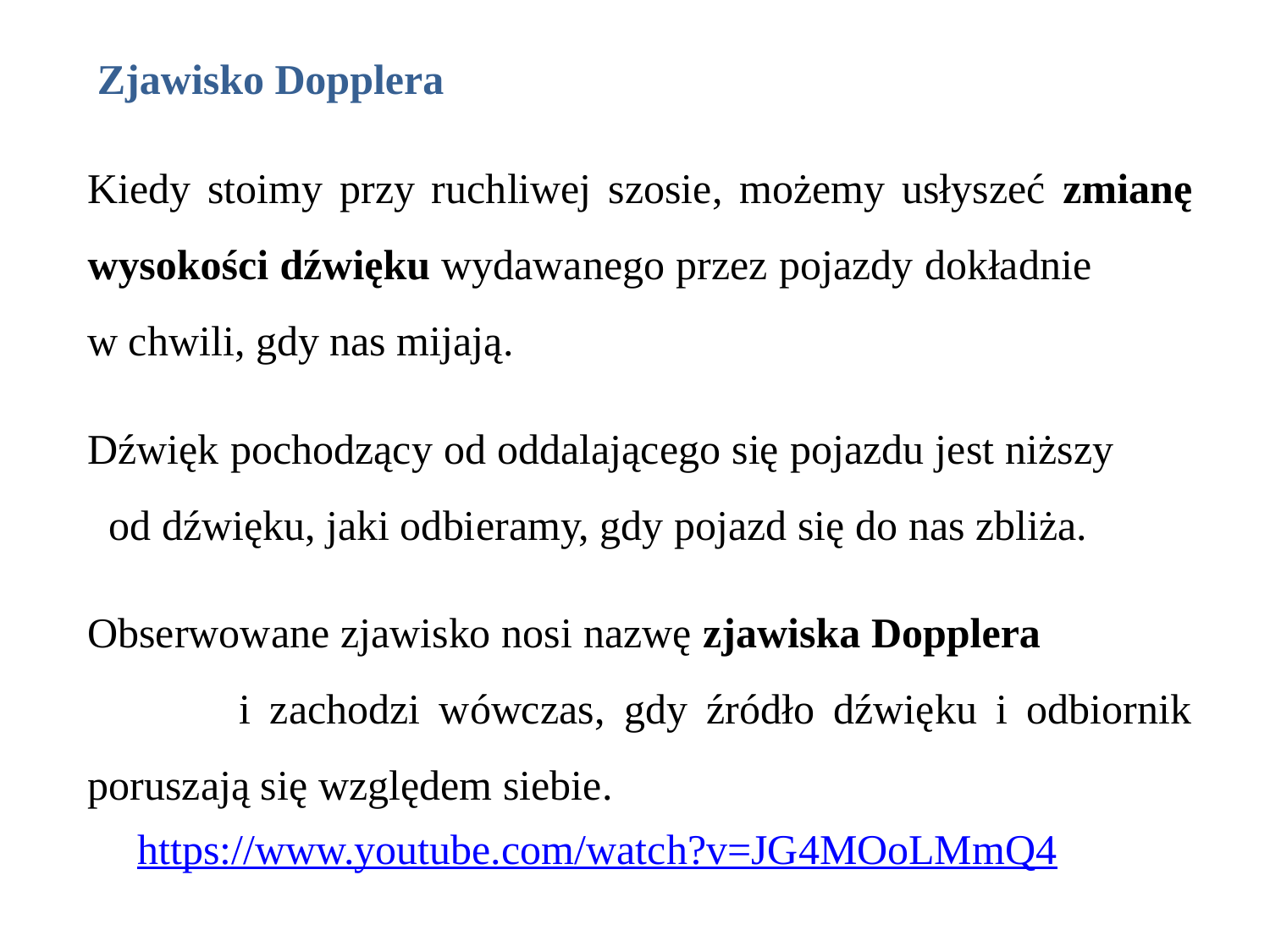

Zjawisko Dopplera
Kiedy stoimy przy ruchliwej szosie, możemy usłyszeć zmianę wysokości dźwięku wydawanego przez pojazdy dokładnie          w chwili, gdy nas mijają.

Dźwięk pochodzący od oddalającego się pojazdu jest niższy          od dźwięku, jaki odbieramy, gdy pojazd się do nas zbliża.

Obserwowane zjawisko nosi nazwę zjawiska Dopplera                       i zachodzi wówczas, gdy źródło dźwięku i odbiornik poruszają się względem siebie.
https://www.youtube.com/watch?v=JG4MOoLMmQ4